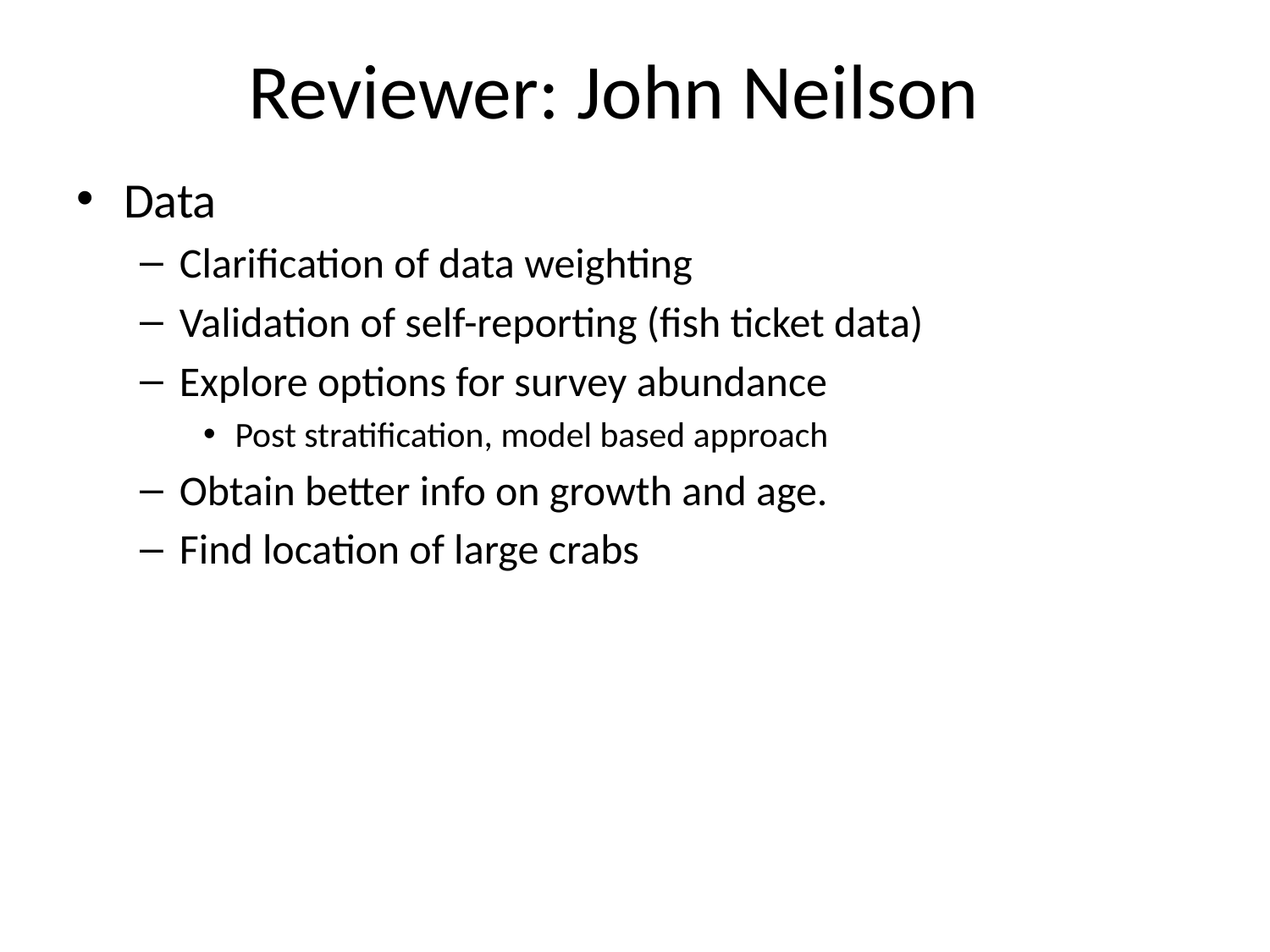

# Reviewer: John Neilson
Data
Clarification of data weighting
Validation of self-reporting (fish ticket data)
Explore options for survey abundance
Post stratification, model based approach
Obtain better info on growth and age.
Find location of large crabs